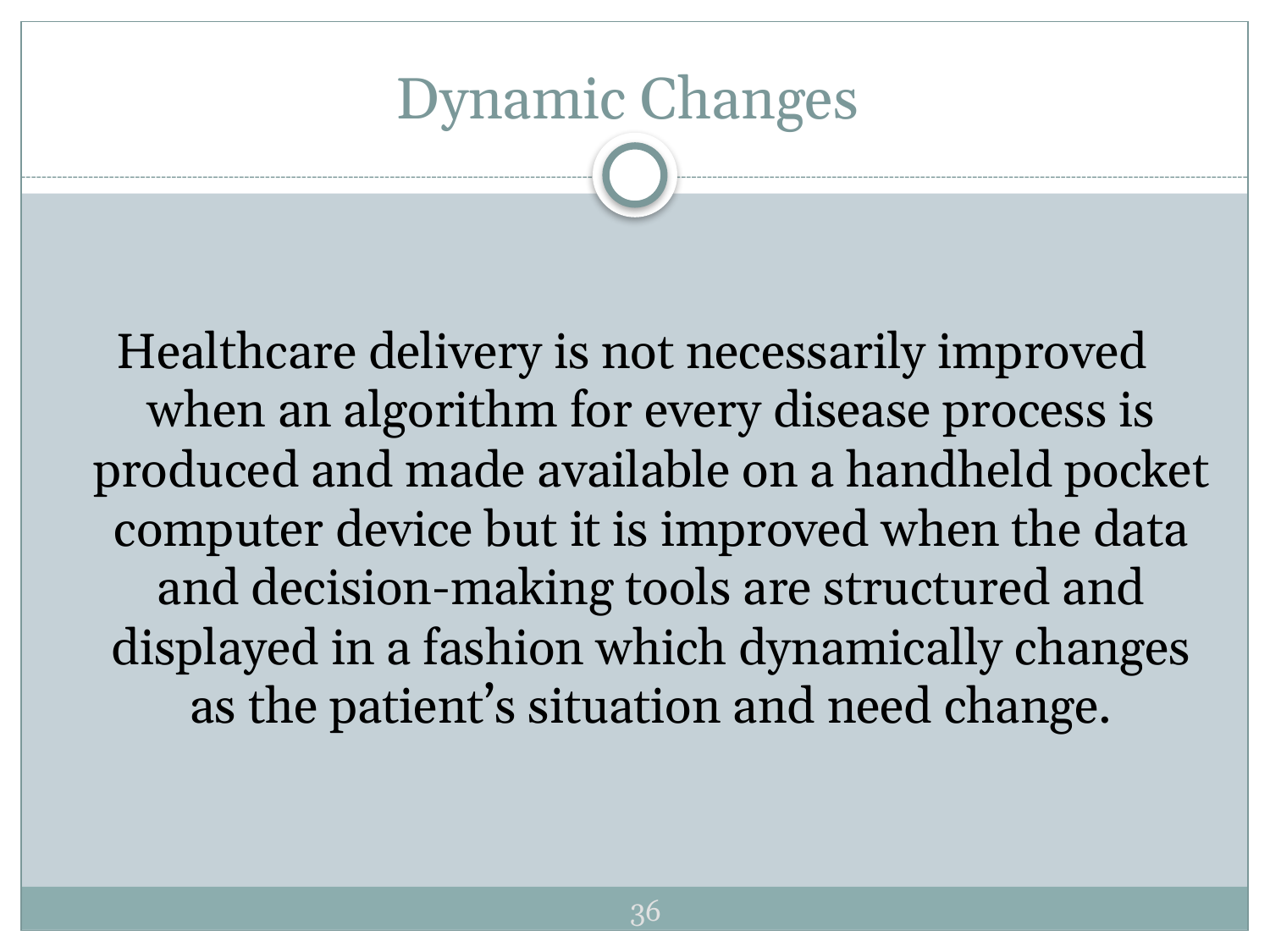

# Dynamic Changes

Healthcare delivery is not necessarily improved when an algorithm for every disease process is produced and made available on a handheld pocket computer device but it is improved when the data and decision-making tools are structured and displayed in a fashion which dynamically changes as the patient’s situation and need change.
36